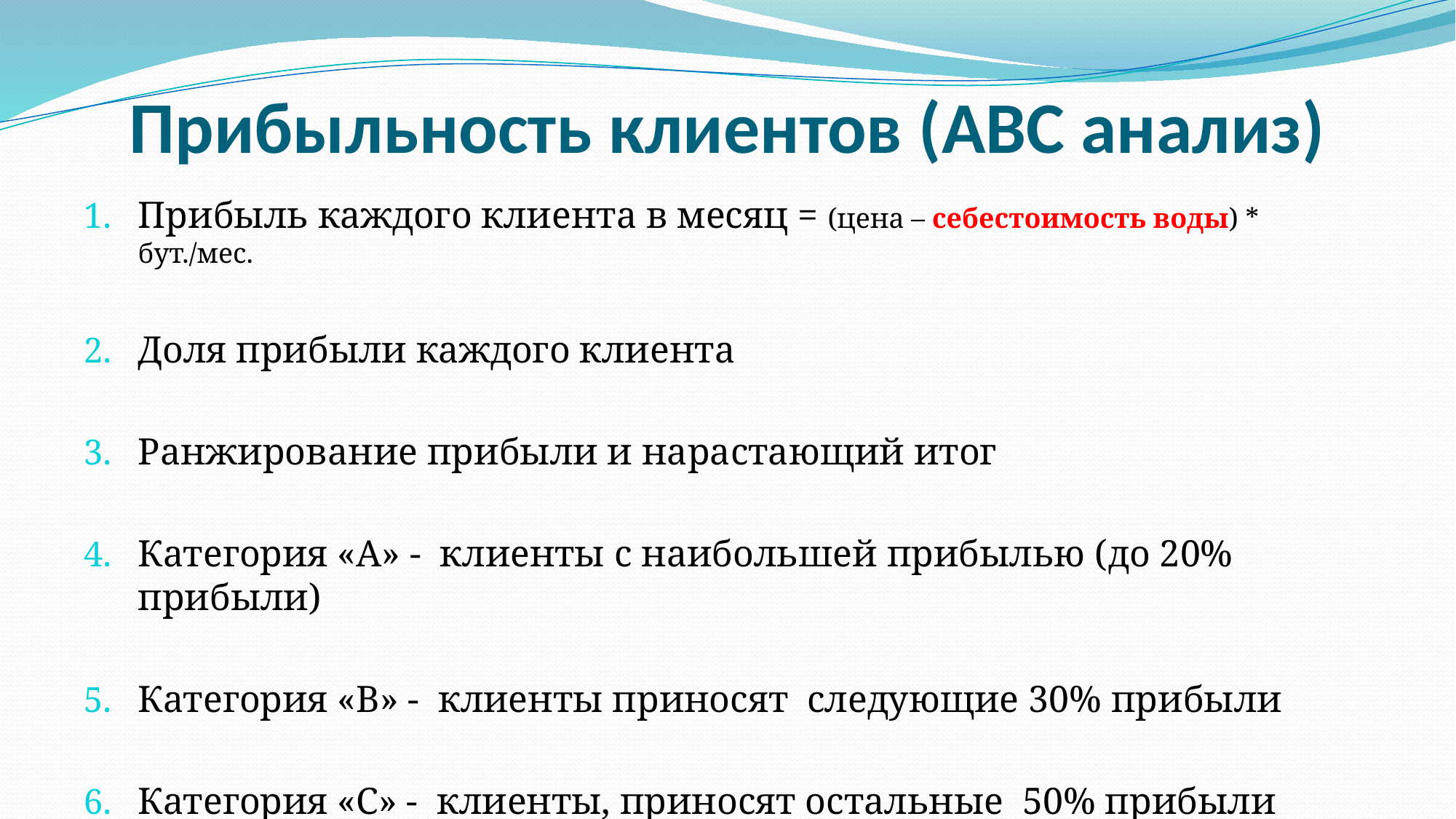

# Прибыльность клиентов (АВС анализ)

Прибыль каждого клиента в месяц = (цена – себестоимость воды) * бут./мес.

Доля прибыли каждого клиента

Ранжирование прибыли и нарастающий итог

Категория «А» -  клиенты с наибольшей прибылью (до 20% прибыли)

Категория «В» -  клиенты приносят  следующие 30% прибыли

Категория «С» -  клиенты, приносят остальные  50% прибыли